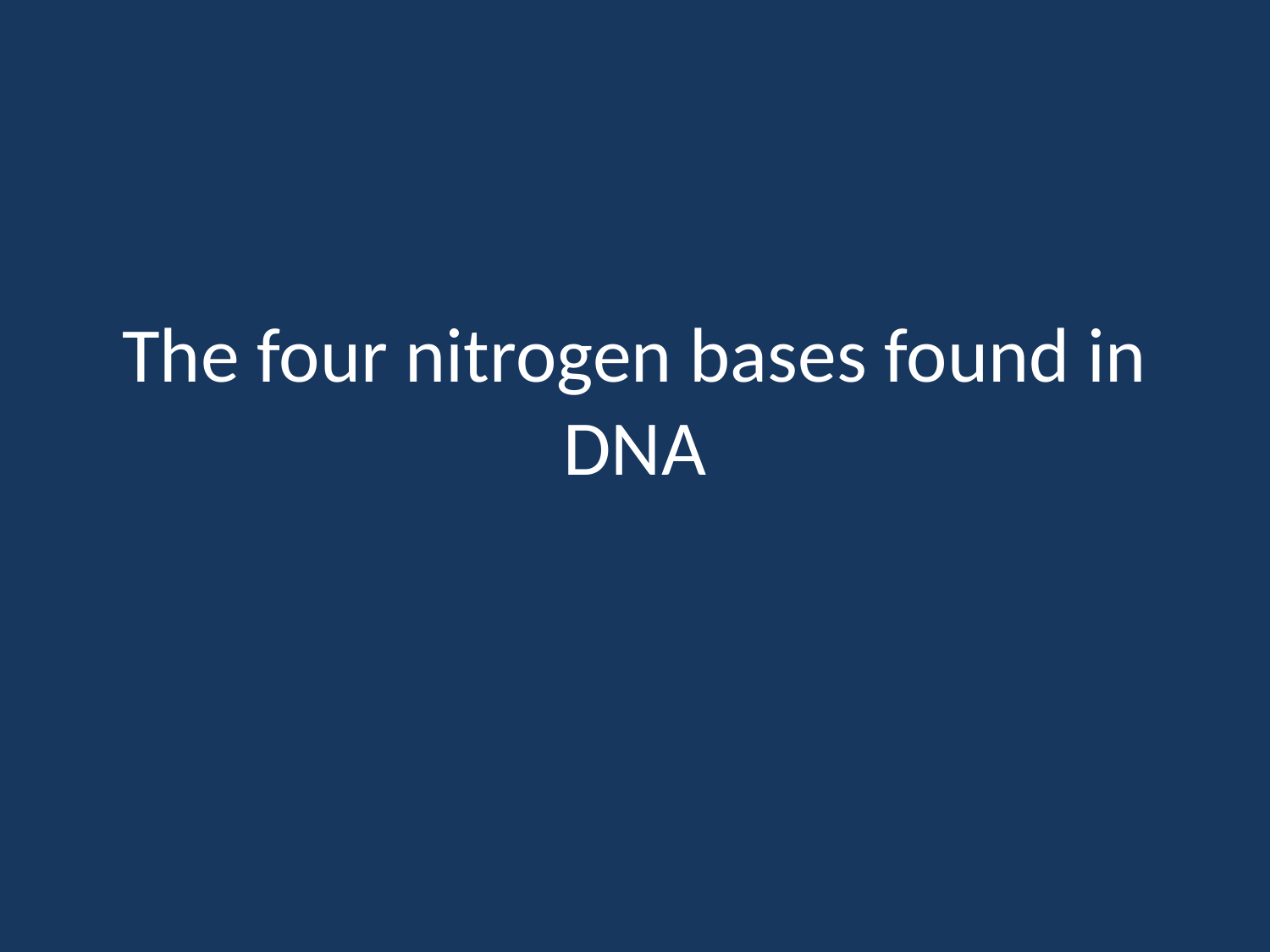

# The four nitrogen bases found in DNA